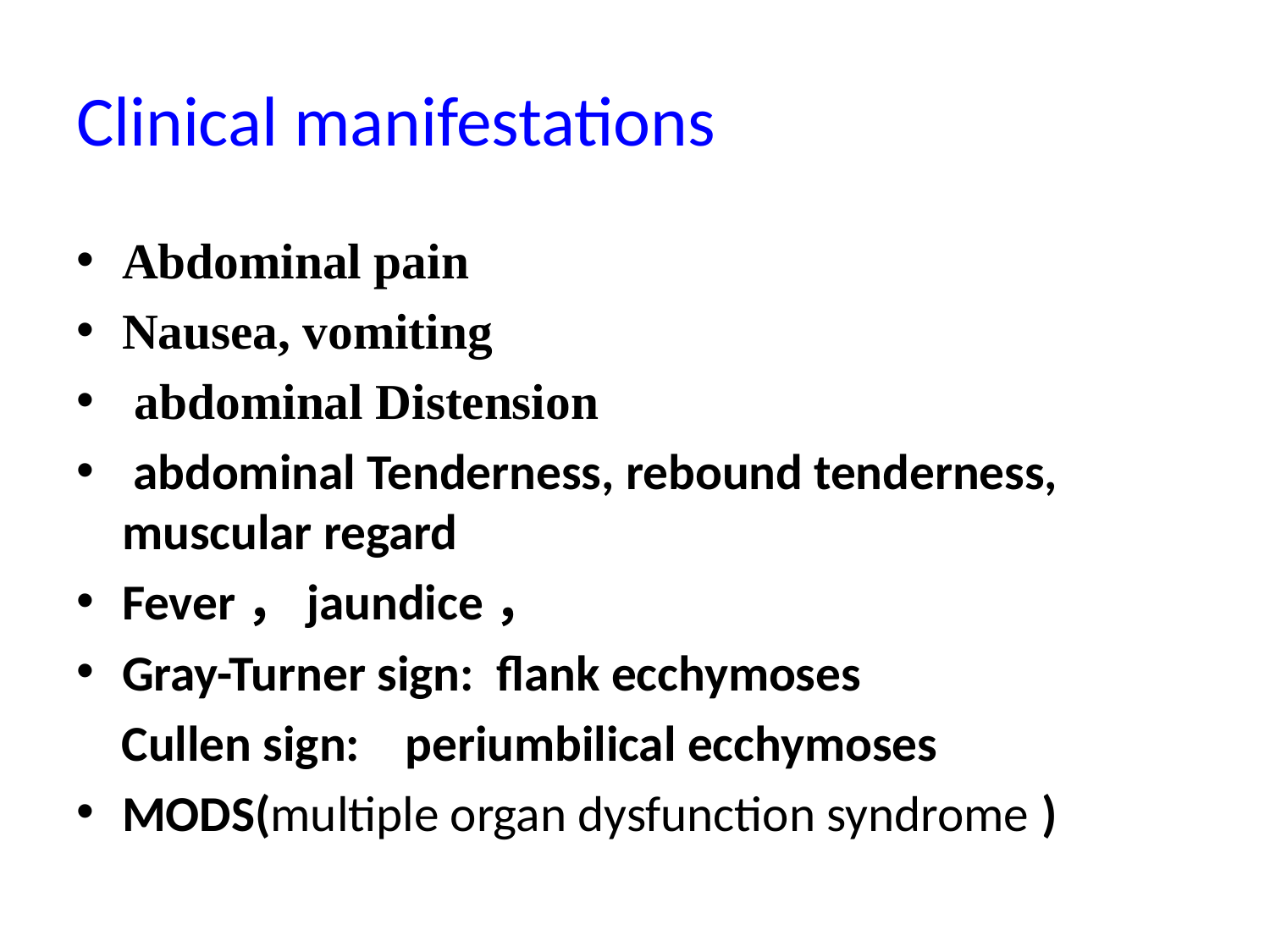

# Clinical manifestations
Abdominal pain
Nausea, vomiting
 abdominal Distension
 abdominal Tenderness, rebound tenderness, muscular regard
Fever，jaundice，
Gray-Turner sign:  flank ecchymoses
    Cullen sign:    periumbilical ecchymoses
MODS(multiple organ dysfunction syndrome )